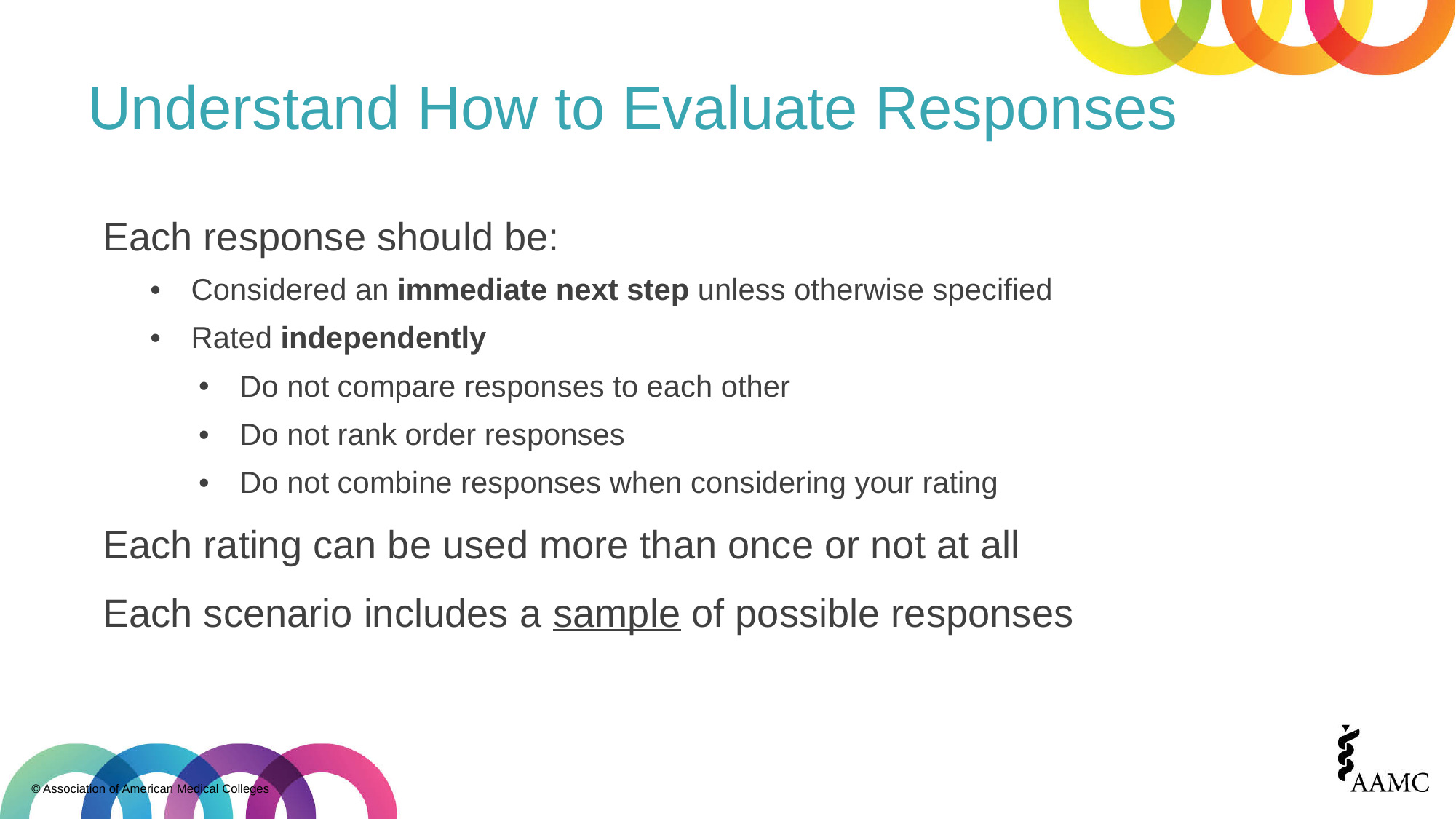

# Understand How to Evaluate Responses

Each response should be:
Considered an immediate next step unless otherwise specified
Rated independently
Do not compare responses to each other
Do not rank order responses
Do not combine responses when considering your rating
Each rating can be used more than once or not at all
Each scenario includes a sample of possible responses